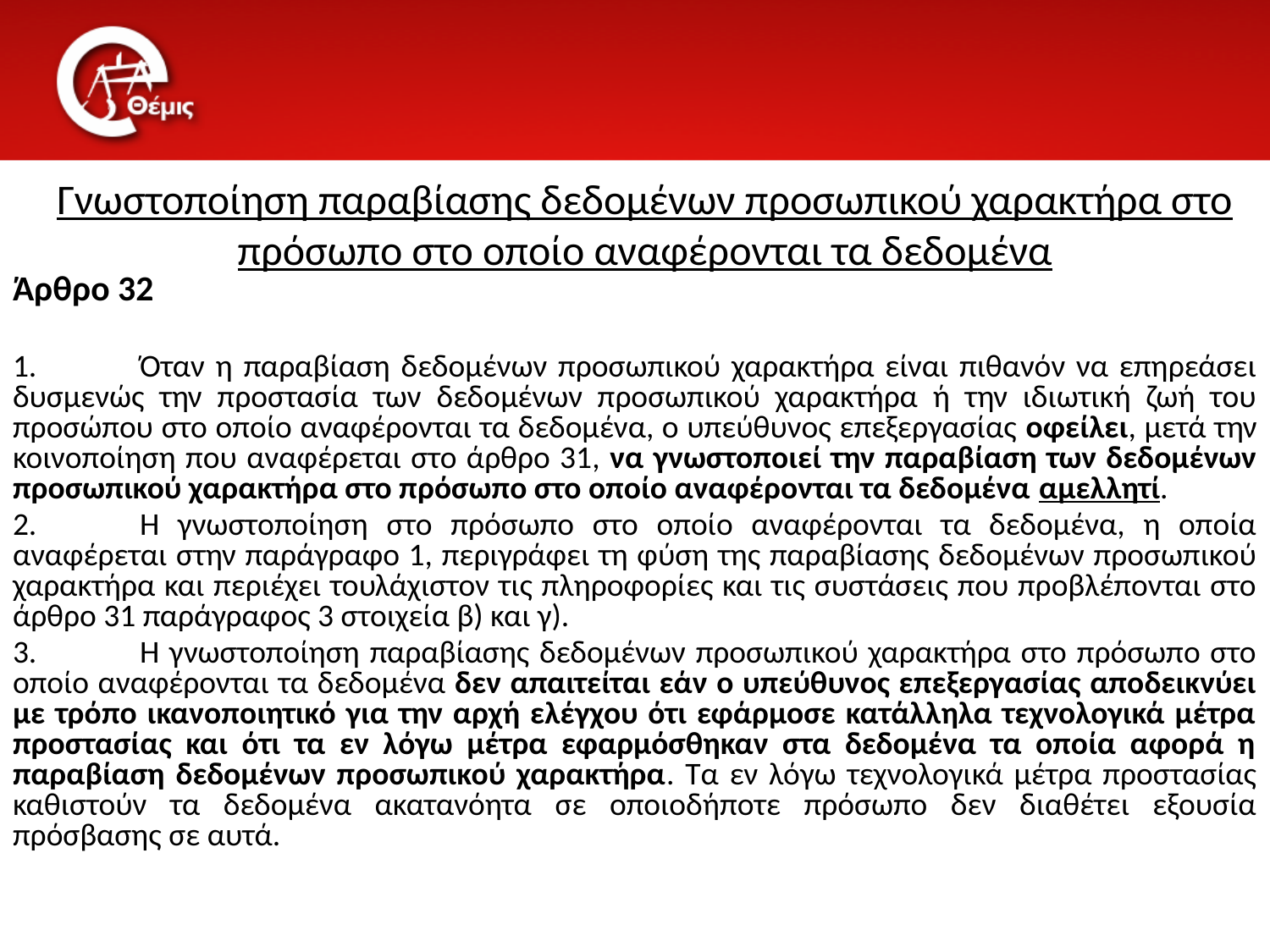

# Γνωστοποίηση παραβίασης δεδομένων προσωπικού χαρακτήρα στο πρόσωπο στο οποίο αναφέρονται τα δεδομένα
Άρθρο 32
1.	Όταν η παραβίαση δεδομένων προσωπικού χαρακτήρα είναι πιθανόν να επηρεάσει δυσμενώς την προστασία των δεδομένων προσωπικού χαρακτήρα ή την ιδιωτική ζωή του προσώπου στο οποίο αναφέρονται τα δεδομένα, ο υπεύθυνος επεξεργασίας οφείλει, μετά την κοινοποίηση που αναφέρεται στο άρθρο 31, να γνωστοποιεί την παραβίαση των δεδομένων προσωπικού χαρακτήρα στο πρόσωπο στο οποίο αναφέρονται τα δεδομένα αμελλητί.
2.	Η γνωστοποίηση στο πρόσωπο στο οποίο αναφέρονται τα δεδομένα, η οποία αναφέρεται στην παράγραφο 1, περιγράφει τη φύση της παραβίασης δεδομένων προσωπικού χαρακτήρα και περιέχει τουλάχιστον τις πληροφορίες και τις συστάσεις που προβλέπονται στο άρθρο 31 παράγραφος 3 στοιχεία β) και γ).
3.	Η γνωστοποίηση παραβίασης δεδομένων προσωπικού χαρακτήρα στο πρόσωπο στο οποίο αναφέρονται τα δεδομένα δεν απαιτείται εάν ο υπεύθυνος επεξεργασίας αποδεικνύει με τρόπο ικανοποιητικό για την αρχή ελέγχου ότι εφάρμοσε κατάλληλα τεχνολογικά μέτρα προστασίας και ότι τα εν λόγω μέτρα εφαρμόσθηκαν στα δεδομένα τα οποία αφορά η παραβίαση δεδομένων προσωπικού χαρακτήρα. Τα εν λόγω τεχνολογικά μέτρα προστασίας καθιστούν τα δεδομένα ακατανόητα σε οποιοδήποτε πρόσωπο δεν διαθέτει εξουσία πρόσβασης σε αυτά.